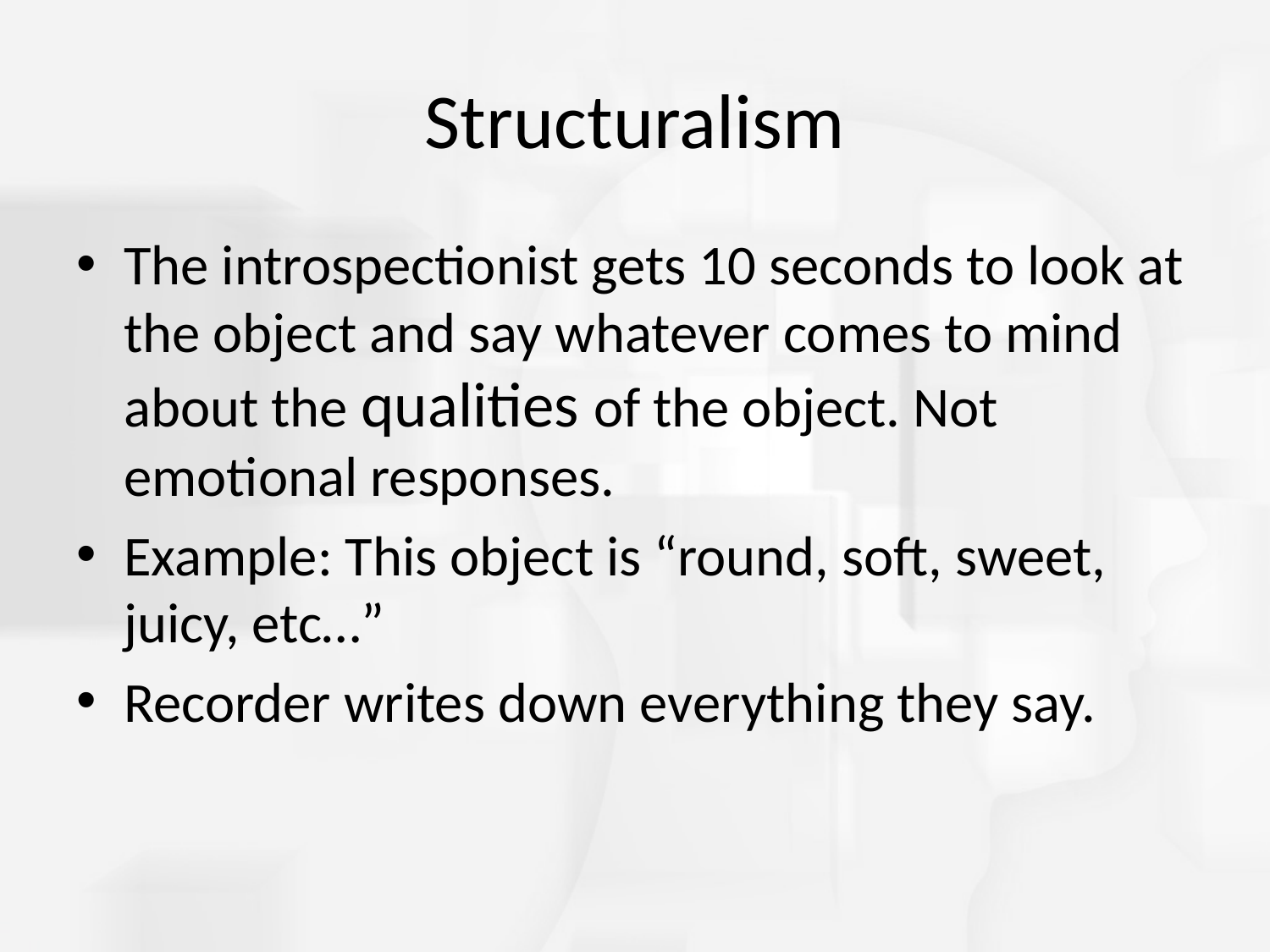

# Structuralism
The introspectionist gets 10 seconds to look at the object and say whatever comes to mind about the qualities of the object. Not emotional responses.
Example: This object is “round, soft, sweet, juicy, etc…”
Recorder writes down everything they say.